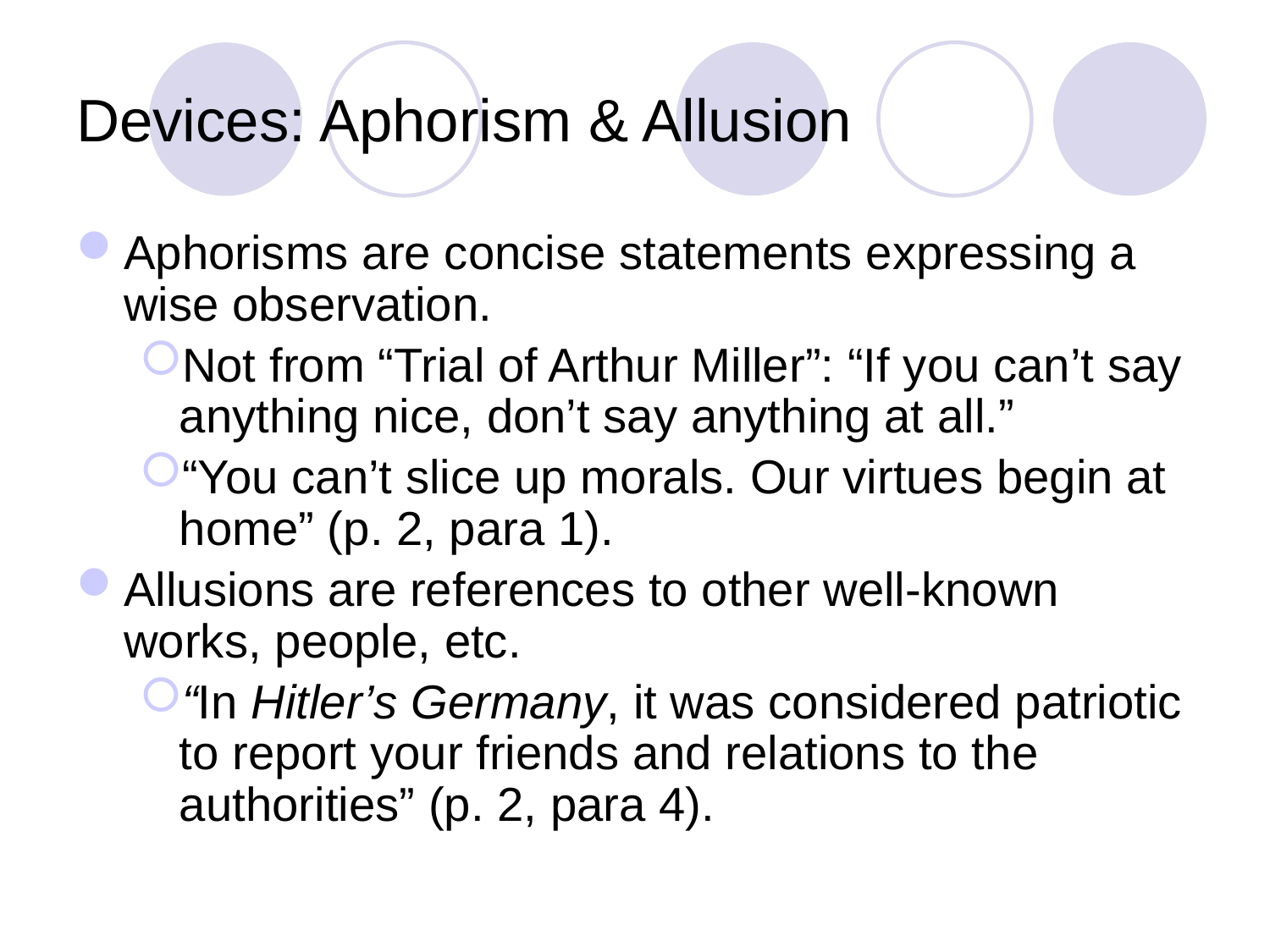

# Devices: Aphorism & Allusion
Aphorisms are concise statements expressing a wise observation.
Not from “Trial of Arthur Miller”: “If you can’t say anything nice, don’t say anything at all.”
“You can’t slice up morals. Our virtues begin at home” (p. 2, para 1).
Allusions are references to other well-known works, people, etc.
“In Hitler’s Germany, it was considered patriotic to report your friends and relations to the authorities” (p. 2, para 4).